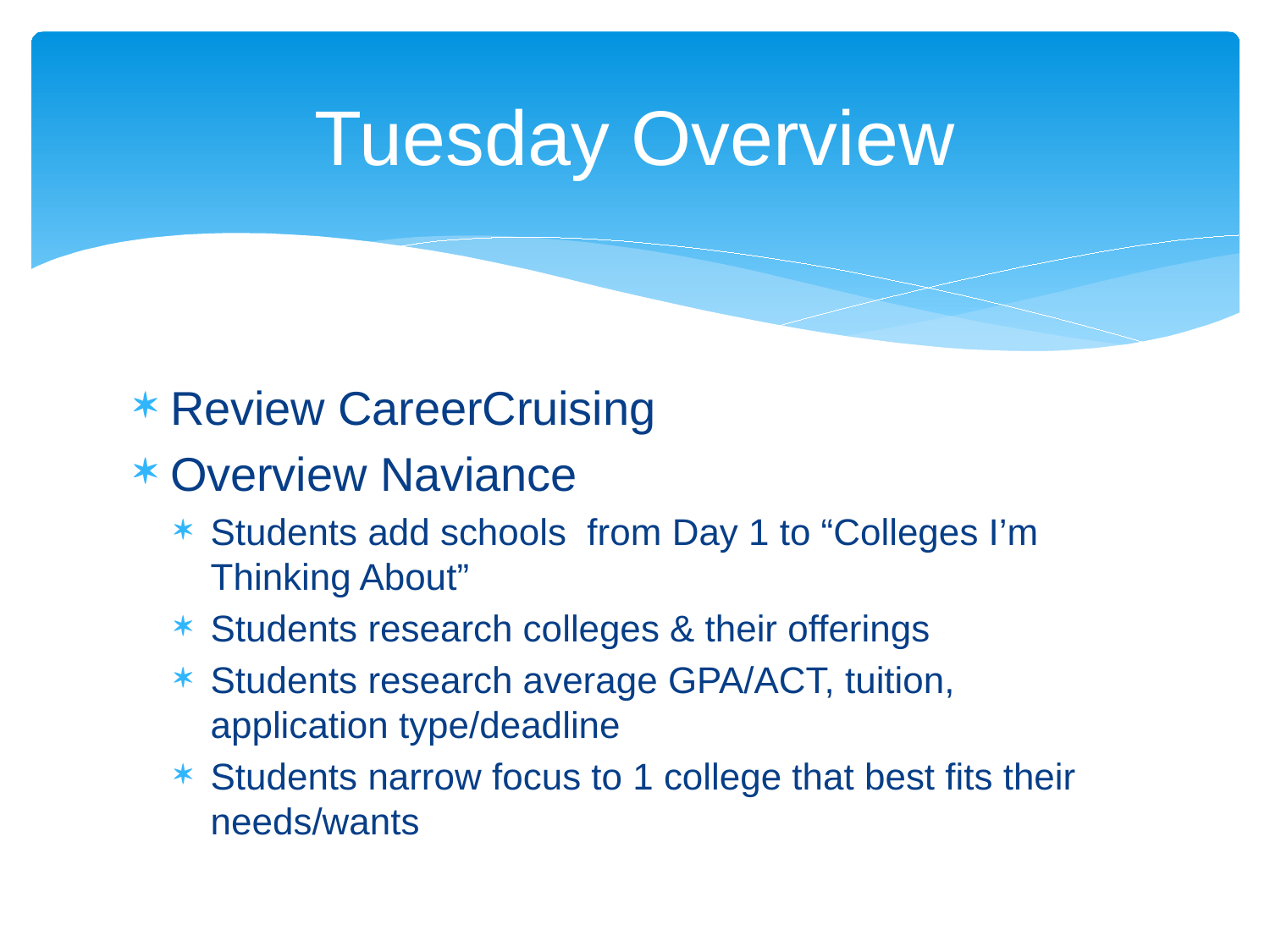

# Tuesday Overview
Review CareerCruising
Overview Naviance
Students add schools  from Day 1 to “Colleges I’m Thinking About”
Students research colleges & their offerings
Students research average GPA/ACT, tuition, application type/deadline
Students narrow focus to 1 college that best fits their needs/wants